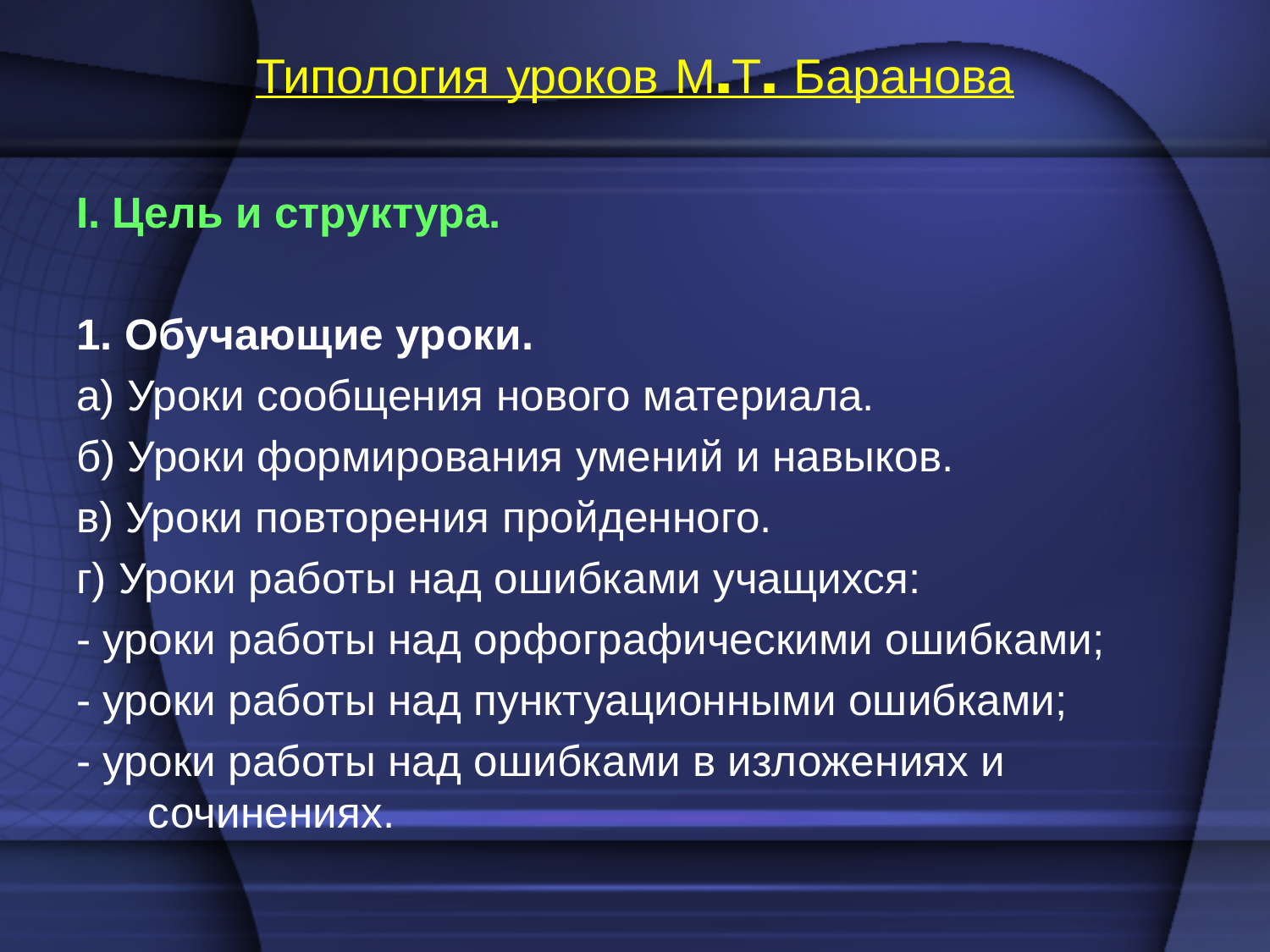

# Типология уроков М.Т. Баранова
I. Цель и структура.

1. Обучающие уроки.
а) Уроки сообщения нового материала.
б) Уроки формирования умений и навыков.
в) Уроки повторения пройденного.
г) Уроки работы над ошибками учащихся:
- уроки работы над орфографическими ошибками;
- уроки работы над пунктуационными ошибками;
- уроки работы над ошибками в изложениях и сочинениях.